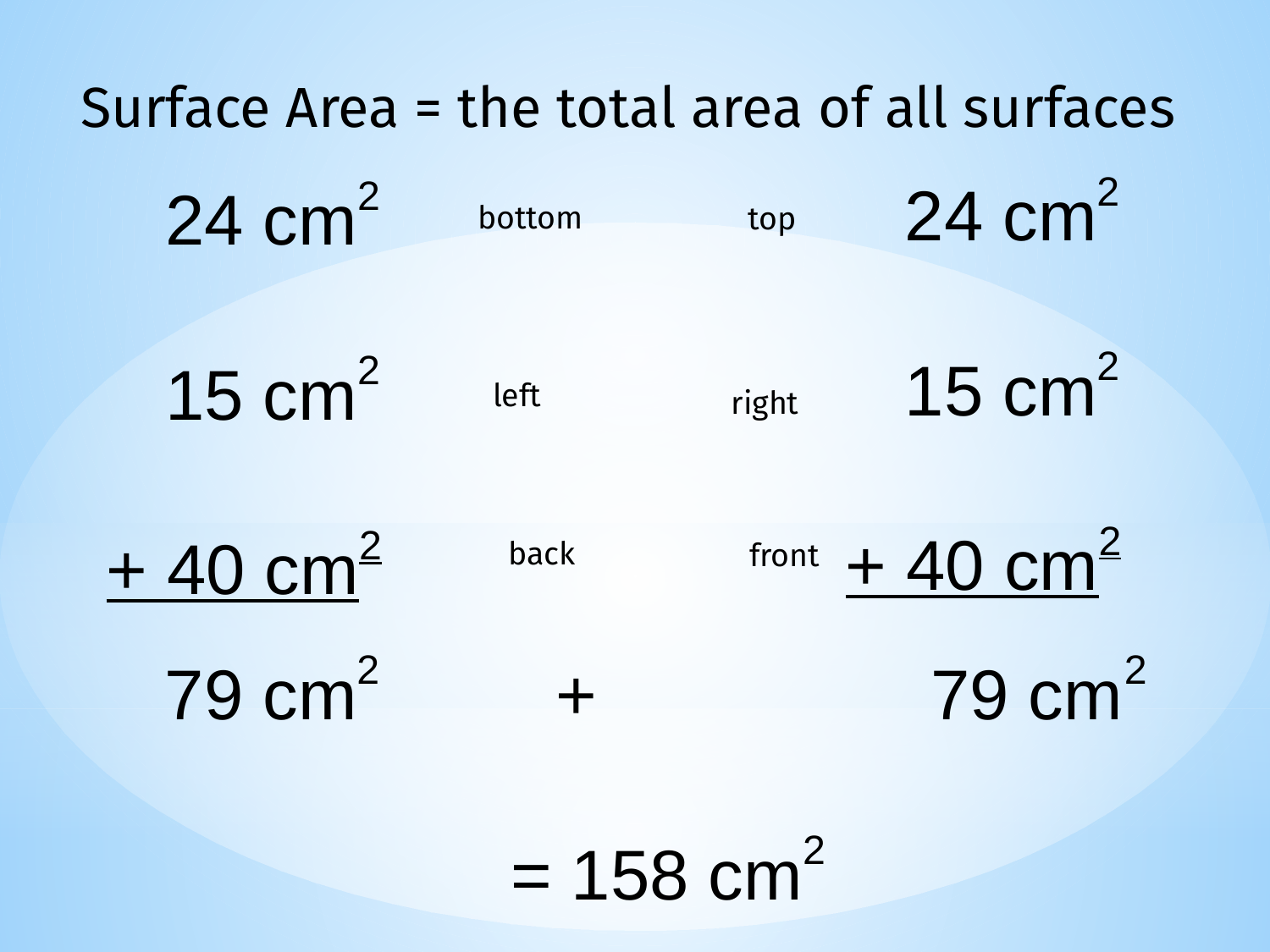

Surface Area = the total area of all surfaces
   24 cm2

   15 cm2

+ 40 cm2

   24 cm2

   15 cm2

+ 40 cm2

bottom
top
left
right
back
front
   79 cm2         +                 79 cm2

    = 158 cm2